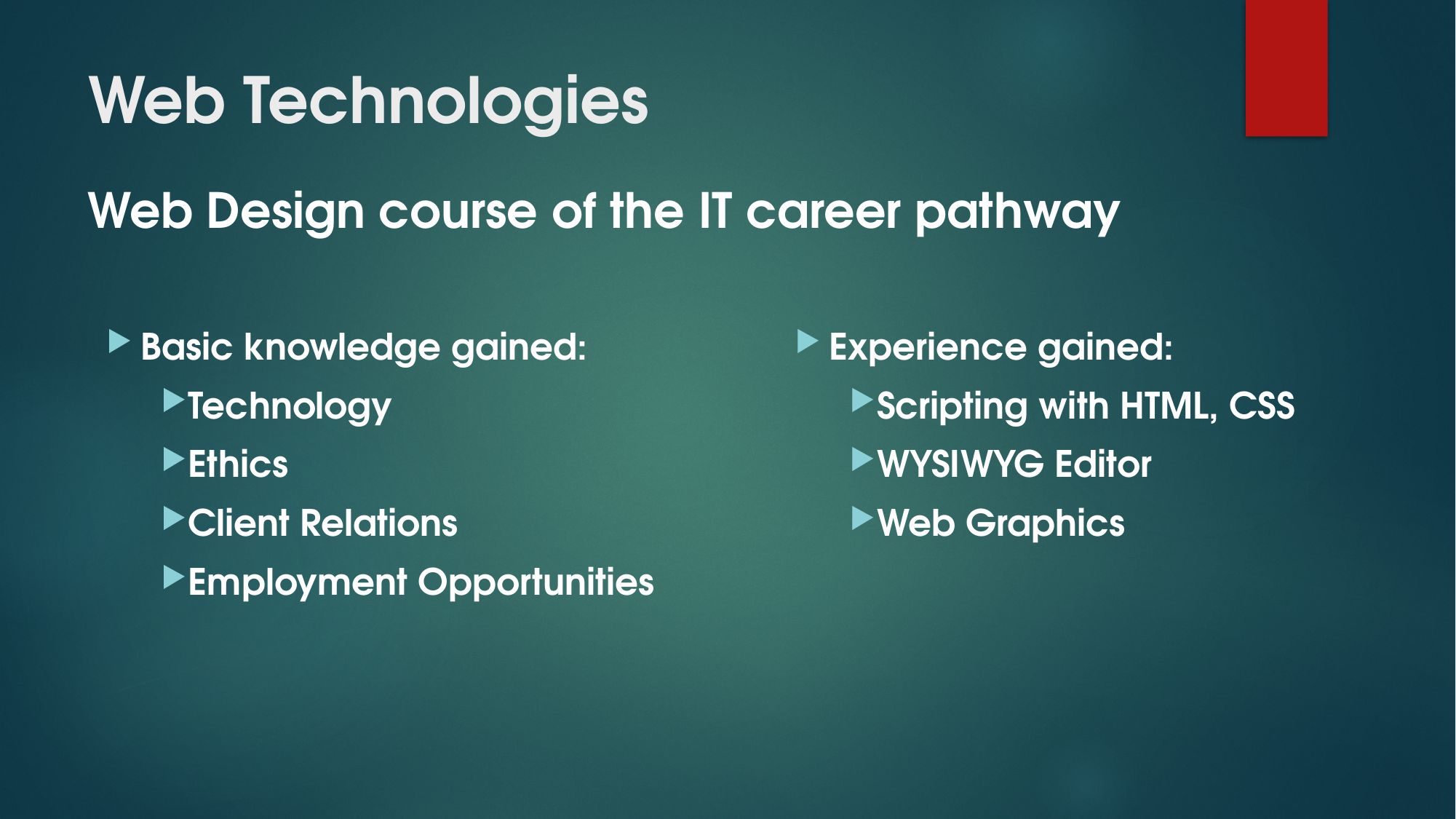

# Web Technologies
Web Design course of the IT career pathway
Basic knowledge gained:
Technology
Ethics
Client Relations
Employment Opportunities

Experience gained:
Scripting with HTML, CSS
WYSIWYG Editor
Web Graphics